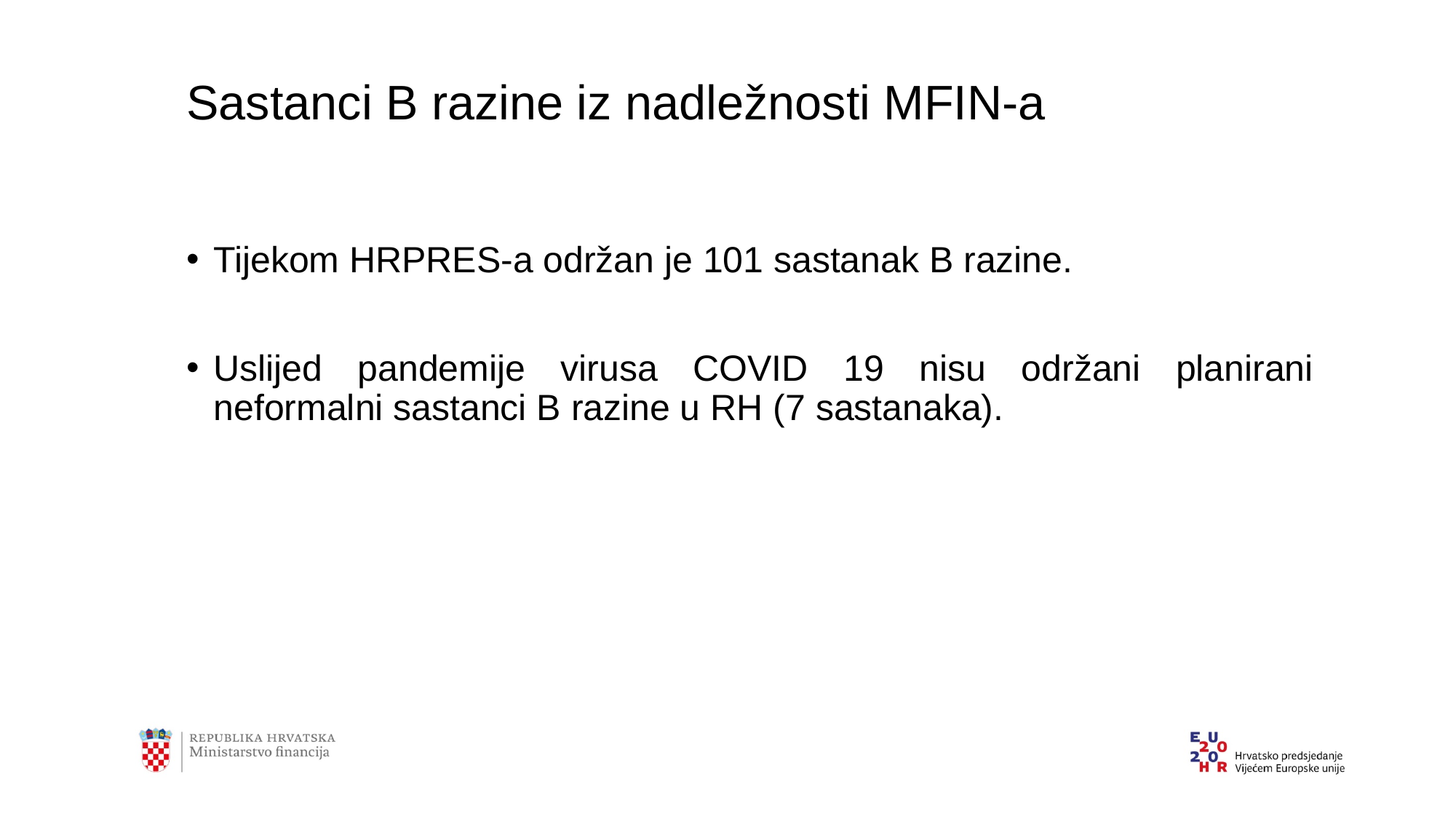

# Sastanci B razine iz nadležnosti MFIN-a

Tijekom HRPRES-a održan je 101 sastanak B razine.

Uslijed pandemije virusa COVID 19 nisu održani planirani neformalni sastanci B razine u RH (7 sastanaka).